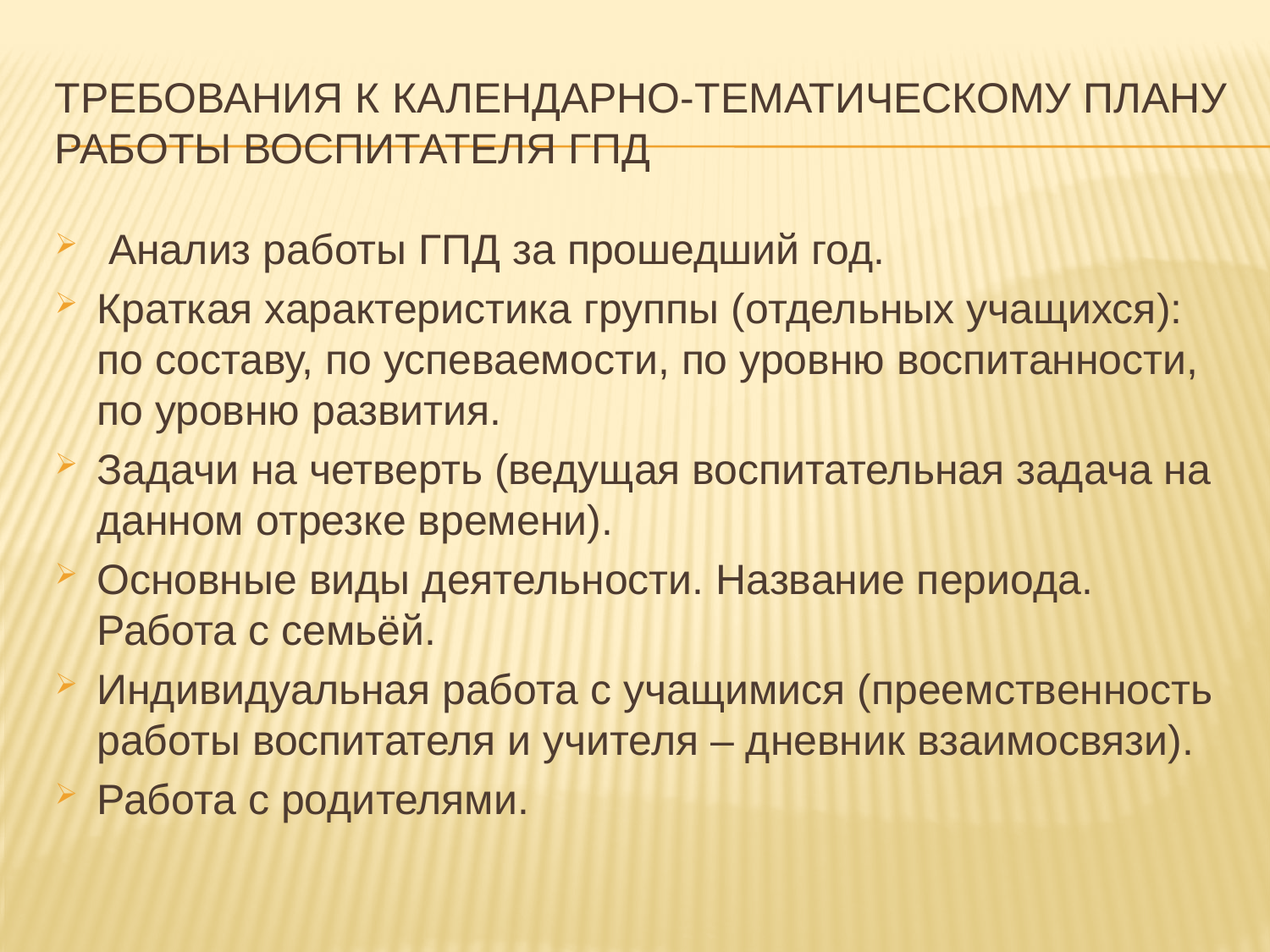

# Требования к календарно-тематическому плану работы воспитателя ГПД
 Анализ работы ГПД за прошедший год.
Краткая характеристика группы (отдельных учащихся): по составу, по успеваемости, по уровню воспитанности, по уровню развития.
Задачи на четверть (ведущая воспитательная задача на данном отрезке времени).
Основные виды деятельности. Название периода. Работа с семьёй.
Индивидуальная работа с учащимися (преемственность работы воспитателя и учителя – дневник взаимосвязи).
Работа с родителями.